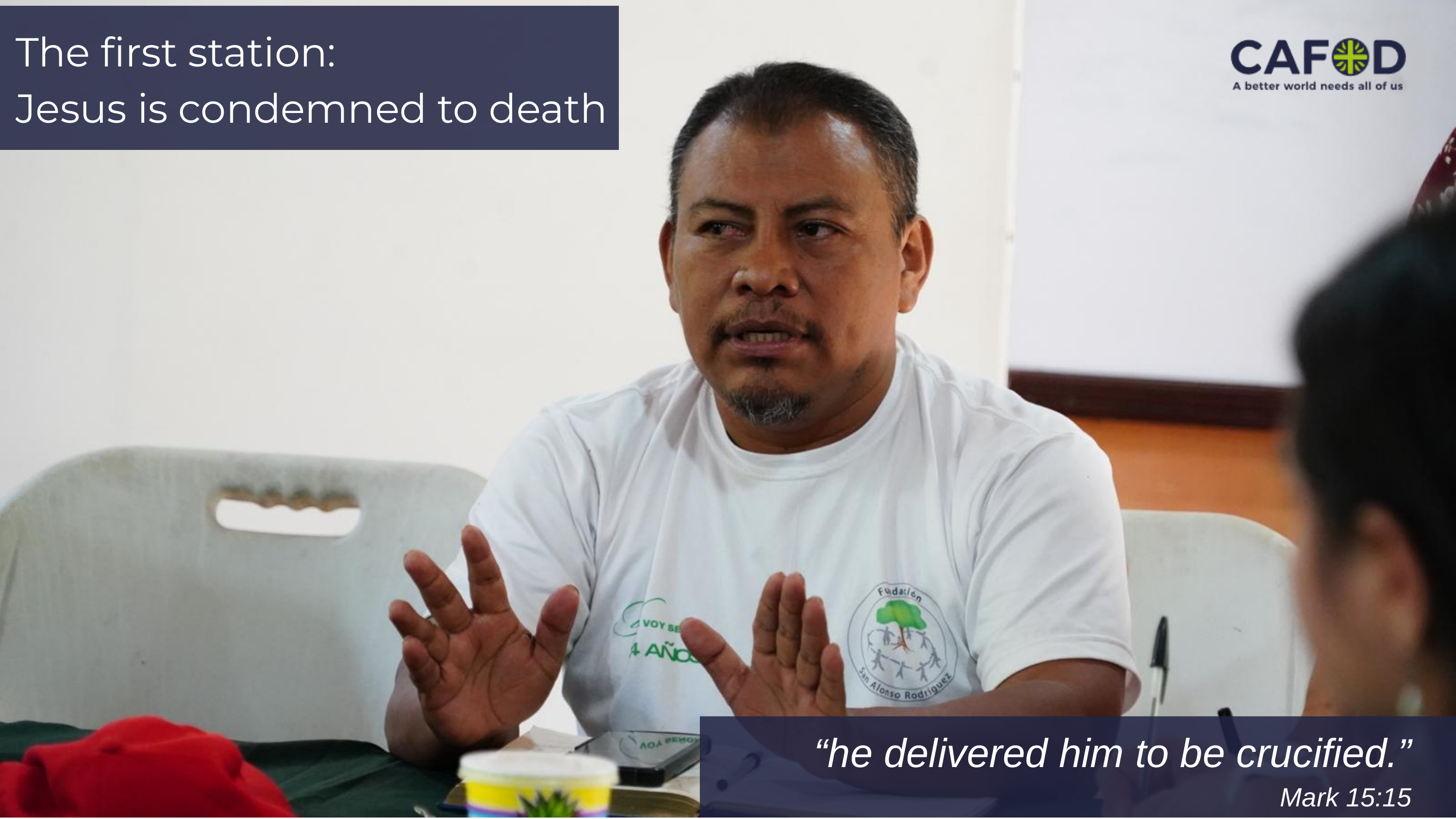

The first station:
Jesus is condemned to death

“he delivered him to be crucified.”
Mark 15:15